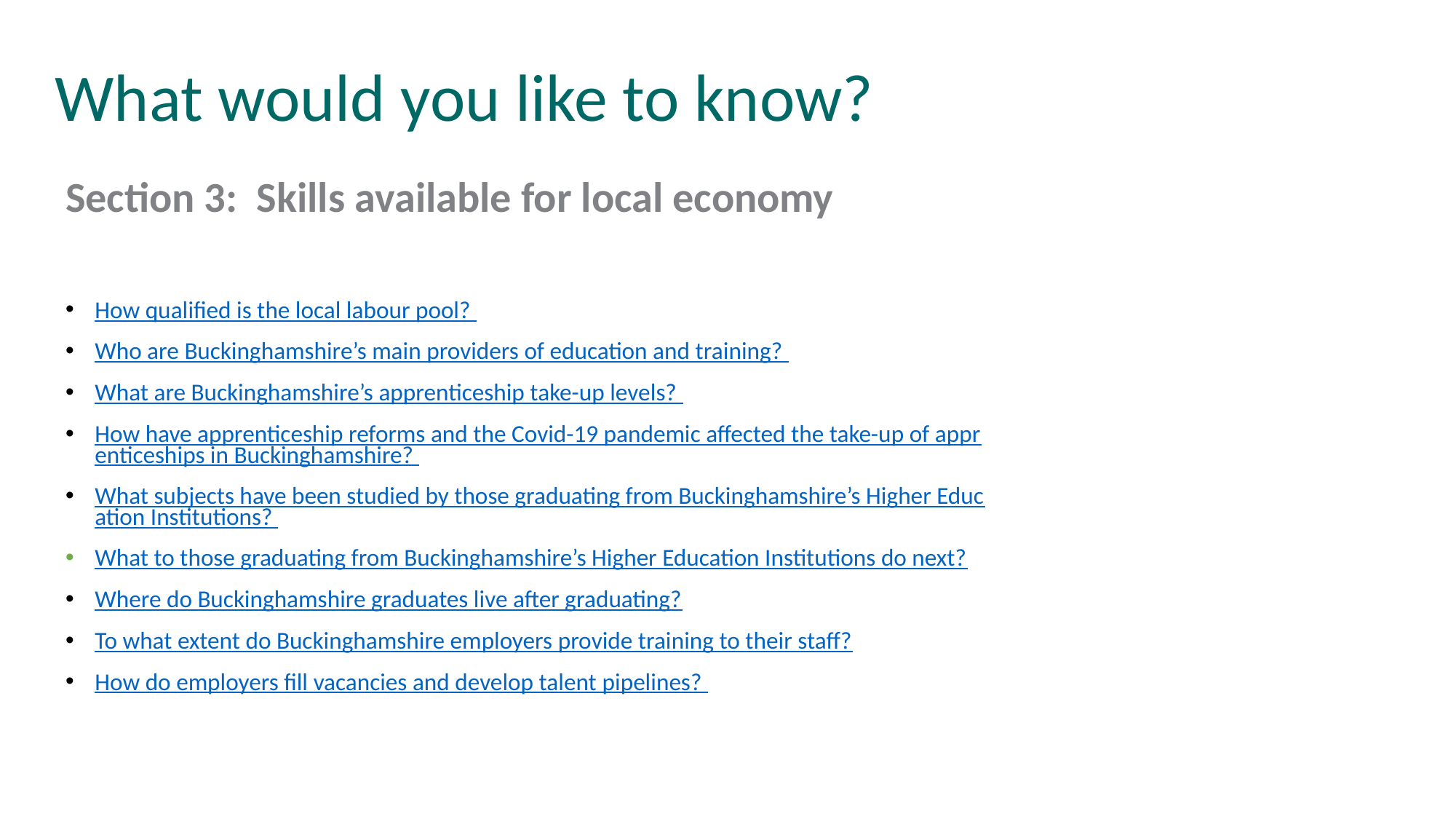

# What would you like to know?
Section 3:  Skills available for local economy

How qualified is the local labour pool?
Who are Buckinghamshire’s main providers of education and training?
What are Buckinghamshire’s apprenticeship take-up levels?
How have apprenticeship reforms and the Covid-19 pandemic affected the take-up of apprenticeships in Buckinghamshire?
What subjects have been studied by those graduating from Buckinghamshire’s Higher Education Institutions?
What to those graduating from Buckinghamshire’s Higher Education Institutions do next?
Where do Buckinghamshire graduates live after graduating?
To what extent do Buckinghamshire employers provide training to their staff?
How do employers fill vacancies and develop talent pipelines?